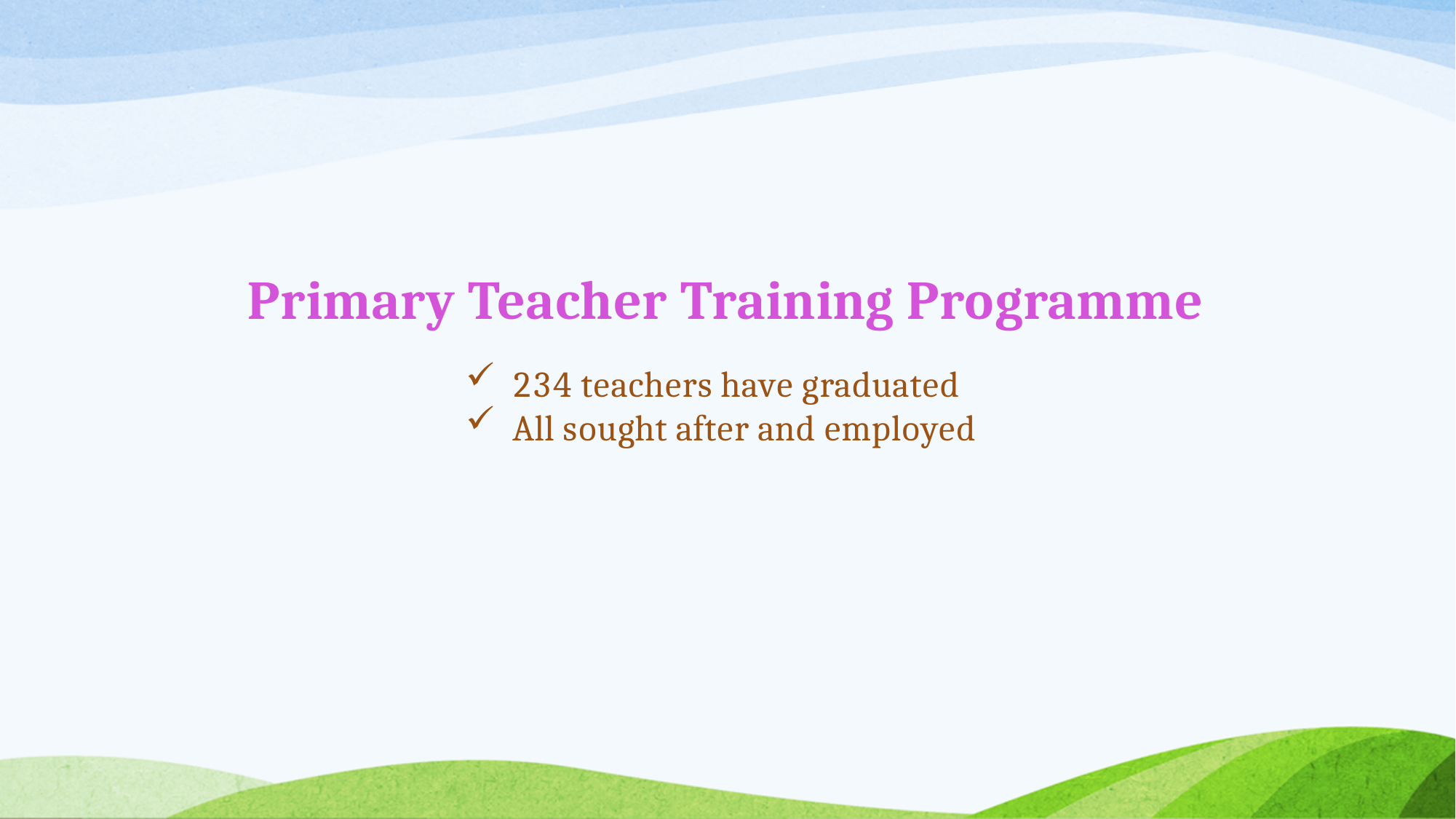

# Primary Teacher Training Programme
  234 teachers have graduated
  All sought after and employed